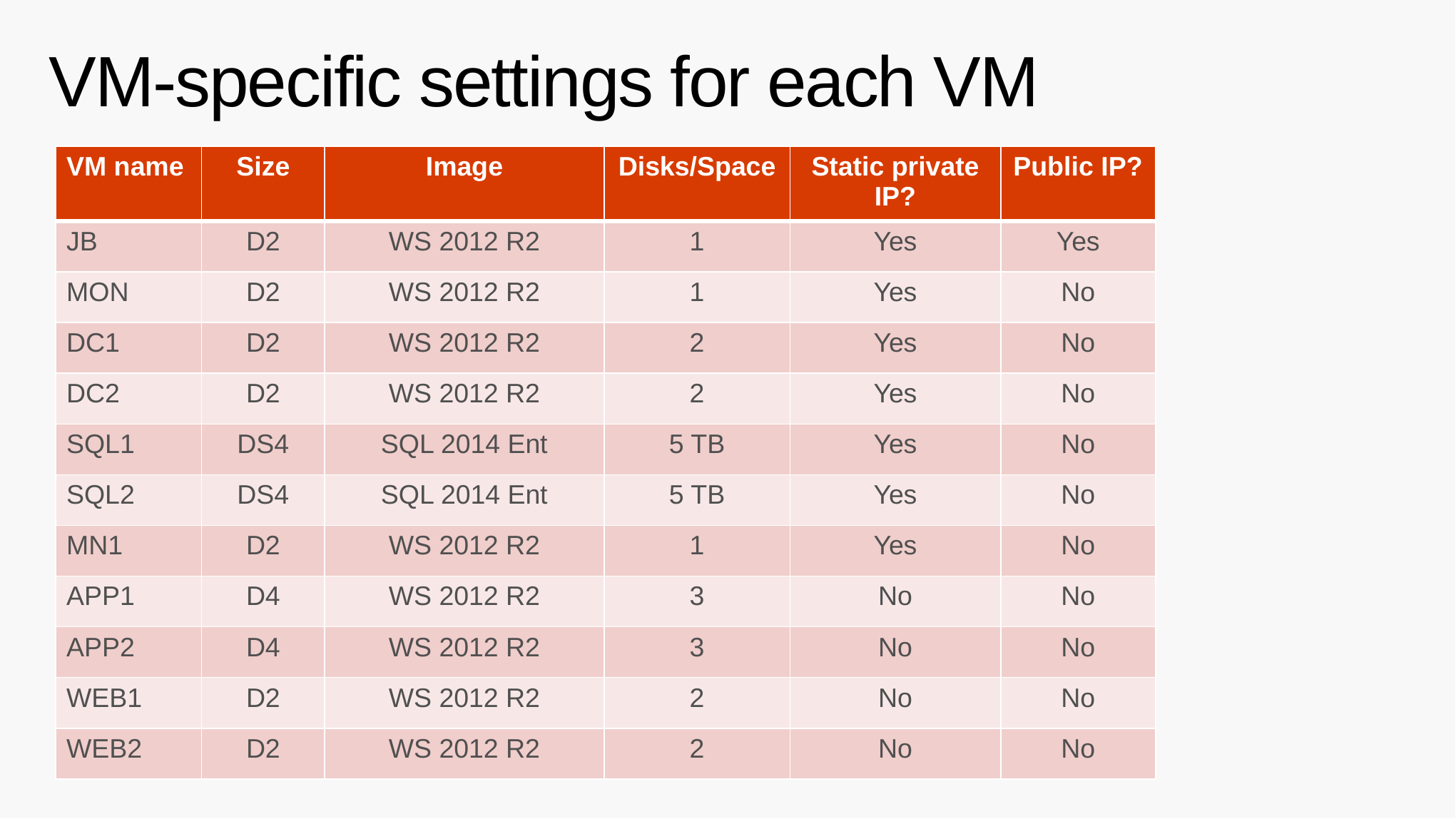

# VM-specific settings for each VM
| VM name | Size | Image | Disks/Space | Static private IP? | Public IP? |
| --- | --- | --- | --- | --- | --- |
| JB | D2 | WS 2012 R2 | 1 | Yes | Yes |
| MON | D2 | WS 2012 R2 | 1 | Yes | No |
| DC1 | D2 | WS 2012 R2 | 2 | Yes | No |
| DC2 | D2 | WS 2012 R2 | 2 | Yes | No |
| SQL1 | DS4 | SQL 2014 Ent | 5 TB | Yes | No |
| SQL2 | DS4 | SQL 2014 Ent | 5 TB | Yes | No |
| MN1 | D2 | WS 2012 R2 | 1 | Yes | No |
| APP1 | D4 | WS 2012 R2 | 3 | No | No |
| APP2 | D4 | WS 2012 R2 | 3 | No | No |
| WEB1 | D2 | WS 2012 R2 | 2 | No | No |
| WEB2 | D2 | WS 2012 R2 | 2 | No | No |